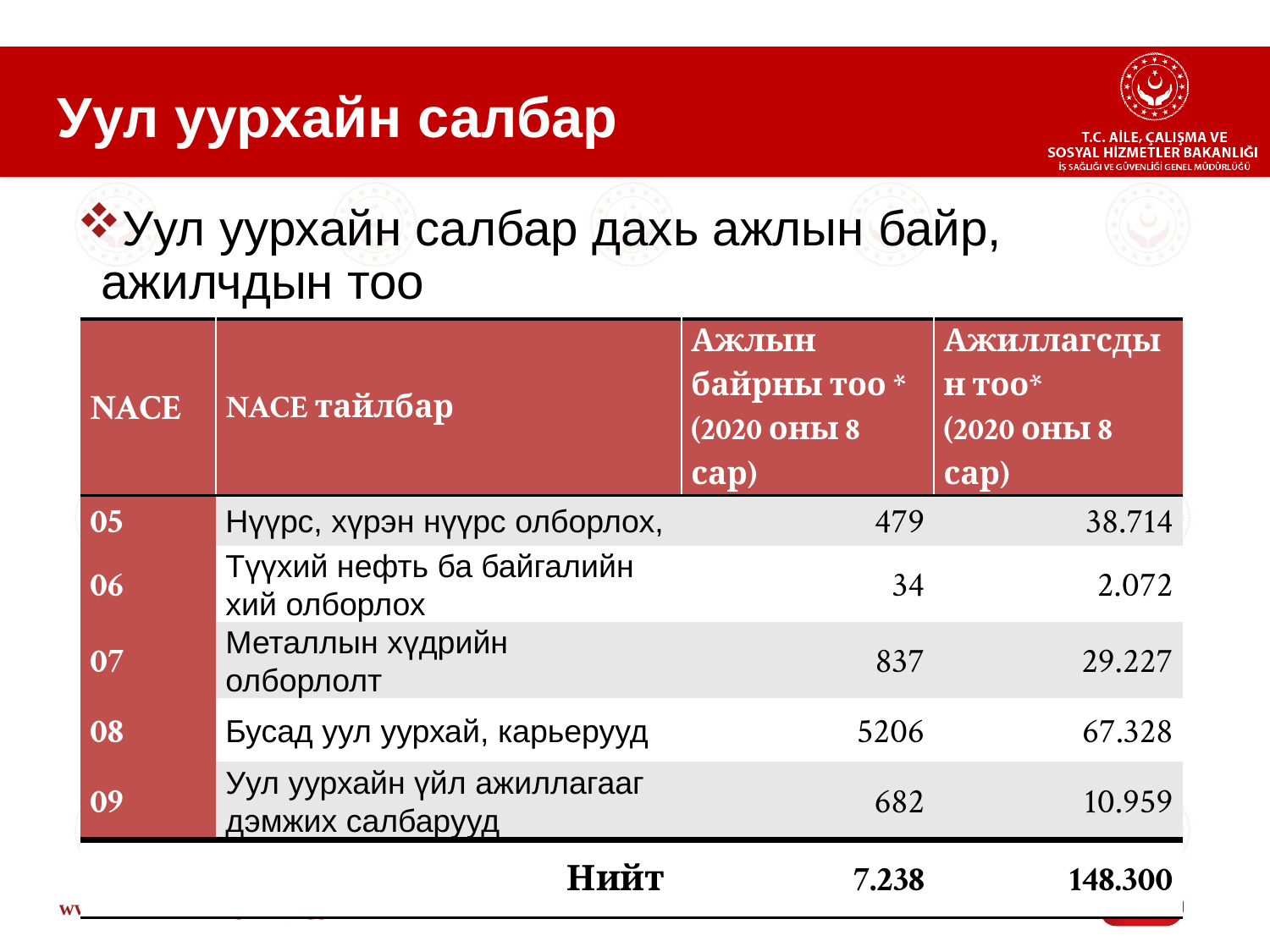

# Уул уурхайн салбар
Уул уурхайн салбар дахь ажлын байр, ажилчдын тоо

| NACE | NACE тайлбар | Ажлын байрны тоо \* (2020 оны 8 сар) | Ажиллагсдын тоо\* (2020 оны 8 сар) |
| --- | --- | --- | --- |
| 05 | Нүүрс, хүрэн нүүрс олборлох, | 479 | 38.714 |
| 06 | Түүхий нефть ба байгалийн хий олборлох | 34 | 2.072 |
| 07 | Металлын хүдрийн олборлолт | 837 | 29.227 |
| 08 | Бусад уул уурхай, карьерууд | 5206 | 67.328 |
| 09 | Уул уурхайн үйл ажиллагааг дэмжих салбарууд | 682 | 10.959 |
| Нийт |  | 7.238 | 148.300 |
5/28